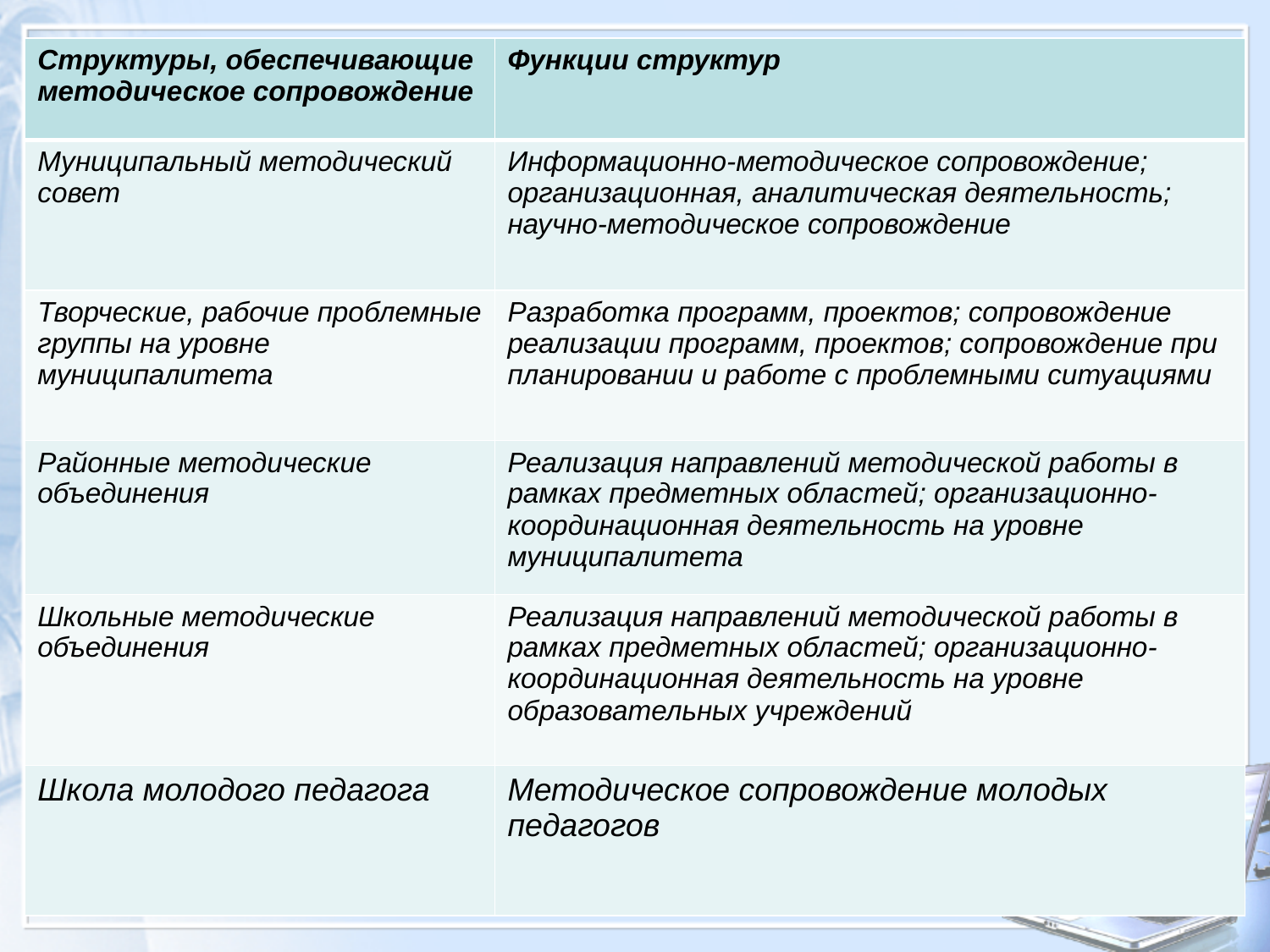

#
| Структуры, обеспечивающие методическое сопровождение | Функции структур |
| --- | --- |
| Муниципальный методический совет | Информационно-методическое сопровождение; организационная, аналитическая деятельность; научно-методическое сопровождение |
| Творческие, рабочие проблемные группы на уровне муниципалитета | Разработка программ, проектов; сопровождение реализации программ, проектов; сопровождение при планировании и работе с проблемными ситуациями |
| Районные методические объединения | Реализация направлений методической работы в рамках предметных областей; организационно-координационная деятельность на уровне муниципалитета |
| Школьные методические объединения | Реализация направлений методической работы в рамках предметных областей; организационно-координационная деятельность на уровне образовательных учреждений |
| Школа молодого педагога | Методическое сопровождение молодых педагогов |